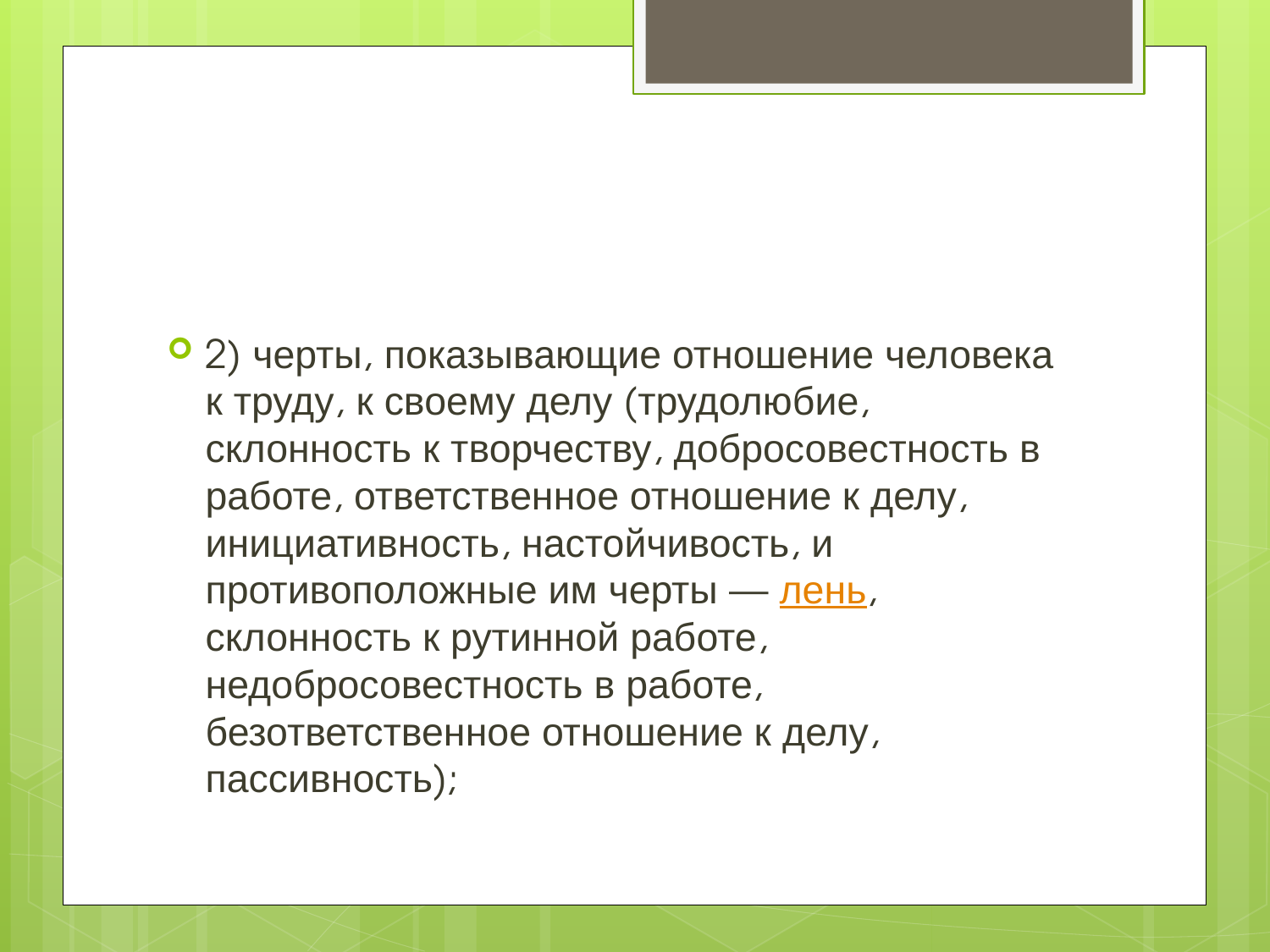

#
2) черты, показывающие отношение человека к труду, к своему делу (трудолюбие, склонность к творчеству, добросовестность в работе, ответственное отношение к делу, инициативность, настойчивость, и противоположные им черты — лень, склонность к рутинной работе, недобросовестность в работе, безответственное отношение к делу, пассивность);